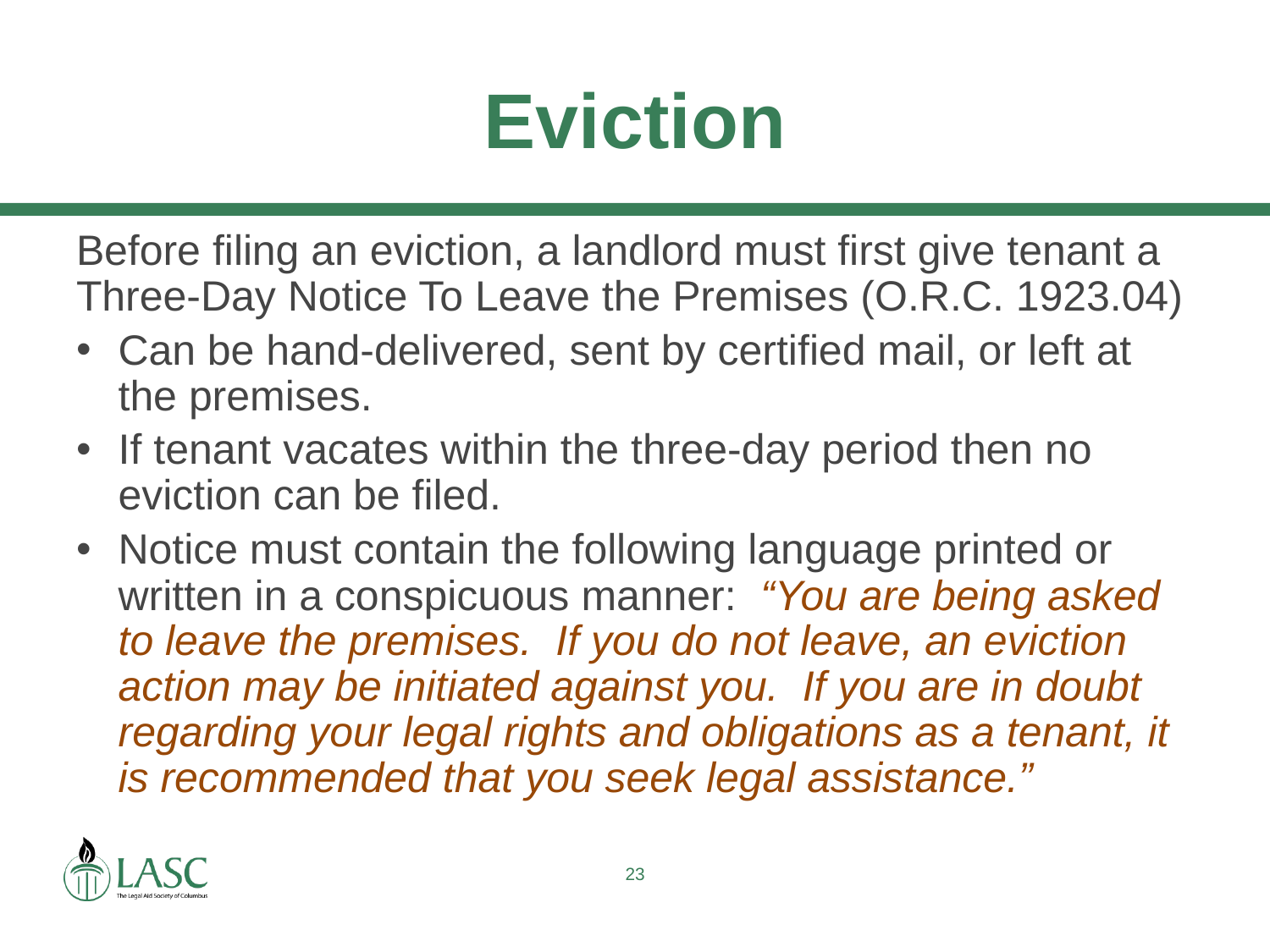

# Eviction
Before filing an eviction, a landlord must first give tenant a Three-Day Notice To Leave the Premises (O.R.C. 1923.04)
Can be hand-delivered, sent by certified mail, or left at the premises.
If tenant vacates within the three-day period then no eviction can be filed.
Notice must contain the following language printed or written in a conspicuous manner:  “You are being asked to leave the premises.  If you do not leave, an eviction action may be initiated against you.  If you are in doubt regarding your legal rights and obligations as a tenant, it is recommended that you seek legal assistance.”